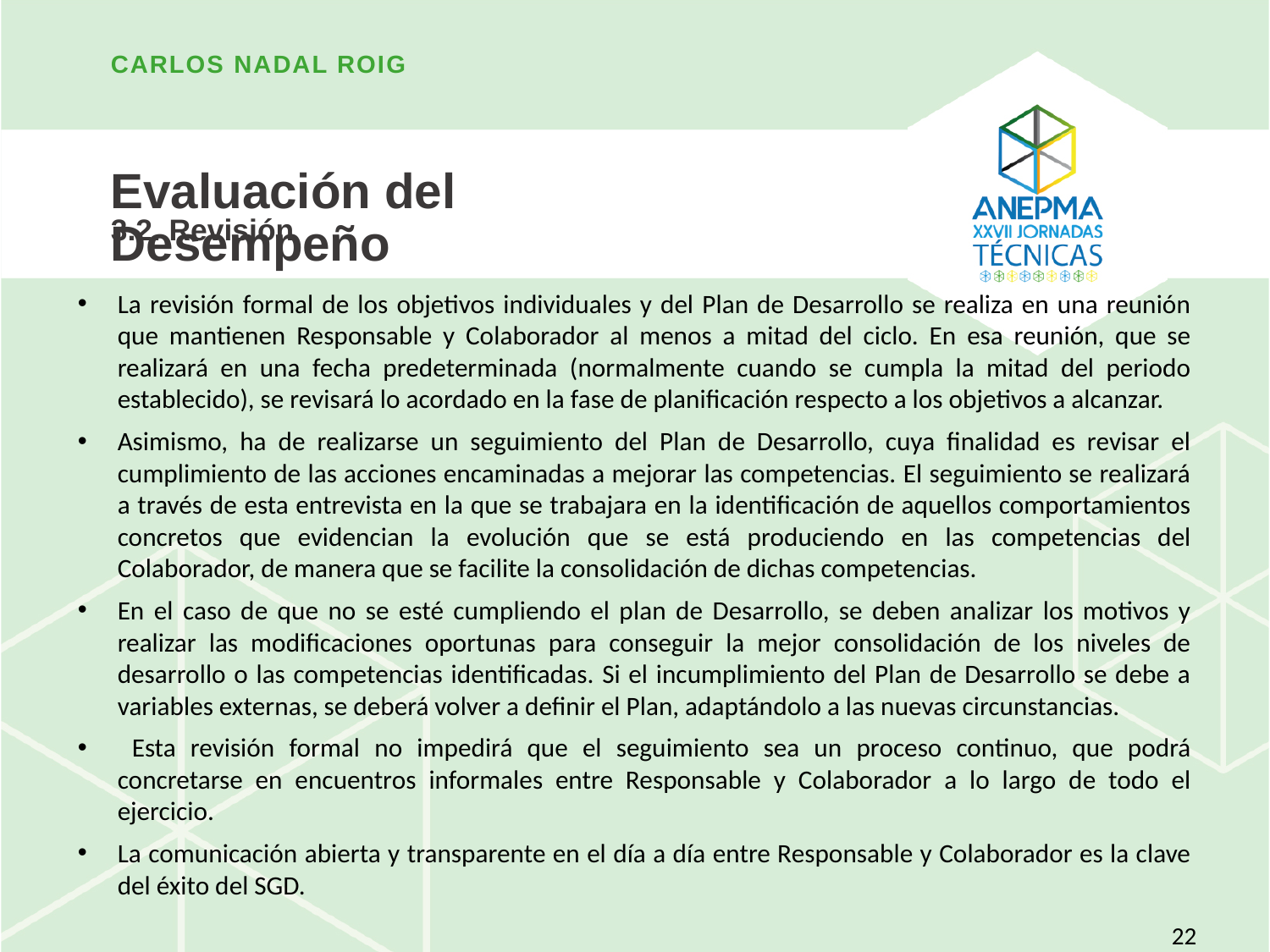

Carlos nadal roig
Evaluación del Desempeño
3.2. Revisión
La revisión formal de los objetivos individuales y del Plan de Desarrollo se realiza en una reunión que mantienen Responsable y Colaborador al menos a mitad del ciclo. En esa reunión, que se realizará en una fecha predeterminada (normalmente cuando se cumpla la mitad del periodo establecido), se revisará lo acordado en la fase de planificación respecto a los objetivos a alcanzar.
Asimismo, ha de realizarse un seguimiento del Plan de Desarrollo, cuya finalidad es revisar el cumplimiento de las acciones encaminadas a mejorar las competencias. El seguimiento se realizará a través de esta entrevista en la que se trabajara en la identificación de aquellos comportamientos concretos que evidencian la evolución que se está produciendo en las competencias del Colaborador, de manera que se facilite la consolidación de dichas competencias.
En el caso de que no se esté cumpliendo el plan de Desarrollo, se deben analizar los motivos y realizar las modificaciones oportunas para conseguir la mejor consolidación de los niveles de desarrollo o las competencias identificadas. Si el incumplimiento del Plan de Desarrollo se debe a variables externas, se deberá volver a definir el Plan, adaptándolo a las nuevas circunstancias.
 Esta revisión formal no impedirá que el seguimiento sea un proceso continuo, que podrá concretarse en encuentros informales entre Responsable y Colaborador a lo largo de todo el ejercicio.
La comunicación abierta y transparente en el día a día entre Responsable y Colaborador es la clave del éxito del SGD.